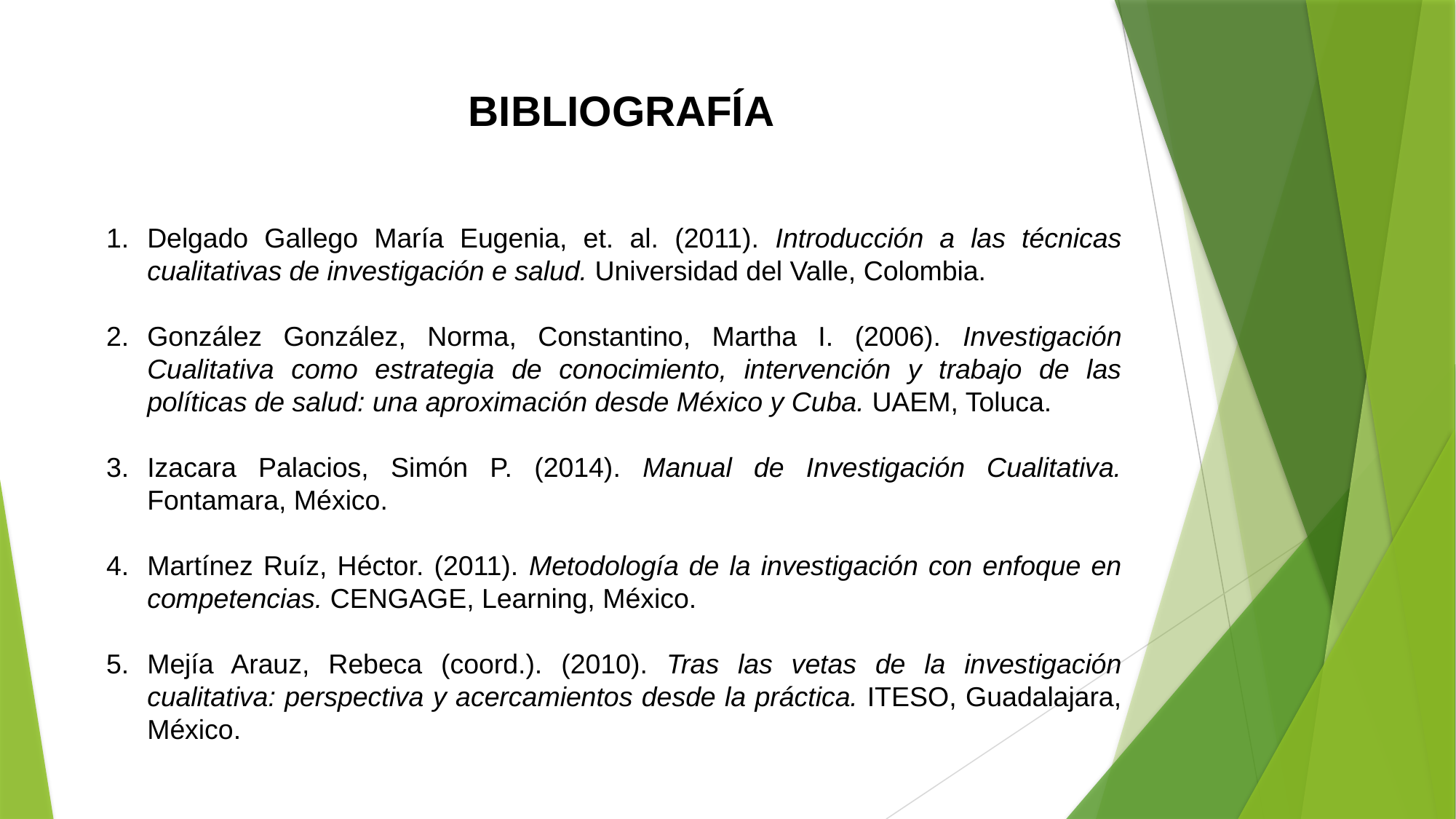

BIBLIOGRAFÍA

Delgado Gallego María Eugenia, et. al. (2011). Introducción a las técnicas cualitativas de investigación e salud. Universidad del Valle, Colombia.

González González, Norma, Constantino, Martha I. (2006). Investigación Cualitativa como estrategia de conocimiento, intervención y trabajo de las políticas de salud: una aproximación desde México y Cuba. UAEM, Toluca.

Izacara Palacios, Simón P. (2014). Manual de Investigación Cualitativa. Fontamara, México.

Martínez Ruíz, Héctor. (2011). Metodología de la investigación con enfoque en competencias. CENGAGE, Learning, México.

Mejía Arauz, Rebeca (coord.). (2010). Tras las vetas de la investigación cualitativa: perspectiva y acercamientos desde la práctica. ITESO, Guadalajara, México.